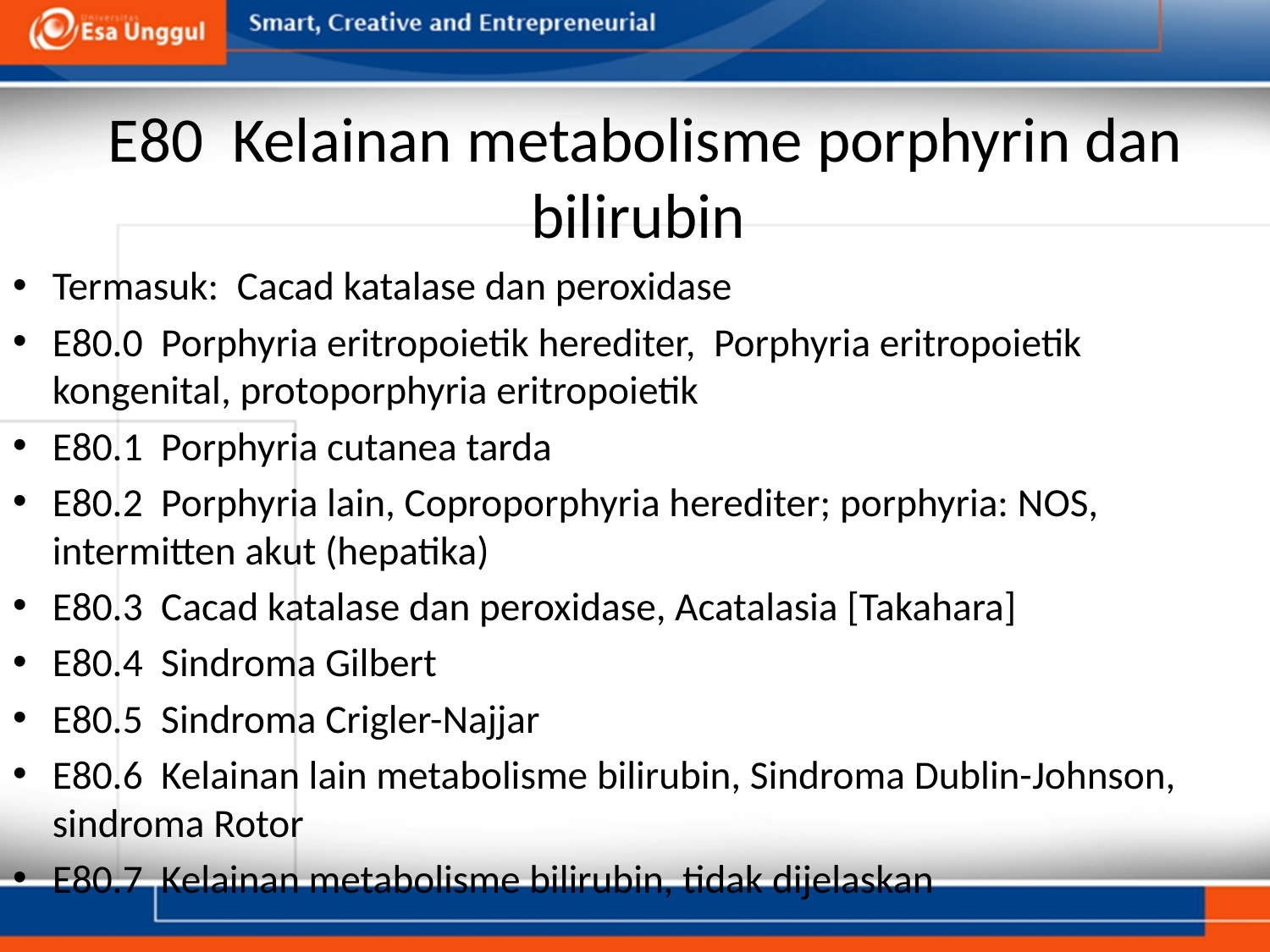

# E80  Kelainan metabolisme porphyrin dan bilirubin
Termasuk:  Cacad katalase dan peroxidase
E80.0  Porphyria eritropoietik herediter,  Porphyria eritropoietik kongenital, protoporphyria eritropoietik
E80.1  Porphyria cutanea tarda
E80.2  Porphyria lain, Coproporphyria herediter; porphyria: NOS, intermitten akut (hepatika)
E80.3  Cacad katalase dan peroxidase, Acatalasia [Takahara]
E80.4  Sindroma Gilbert
E80.5  Sindroma Crigler-Najjar
E80.6  Kelainan lain metabolisme bilirubin, Sindroma Dublin-Johnson, sindroma Rotor
E80.7  Kelainan metabolisme bilirubin, tidak dijelaskan